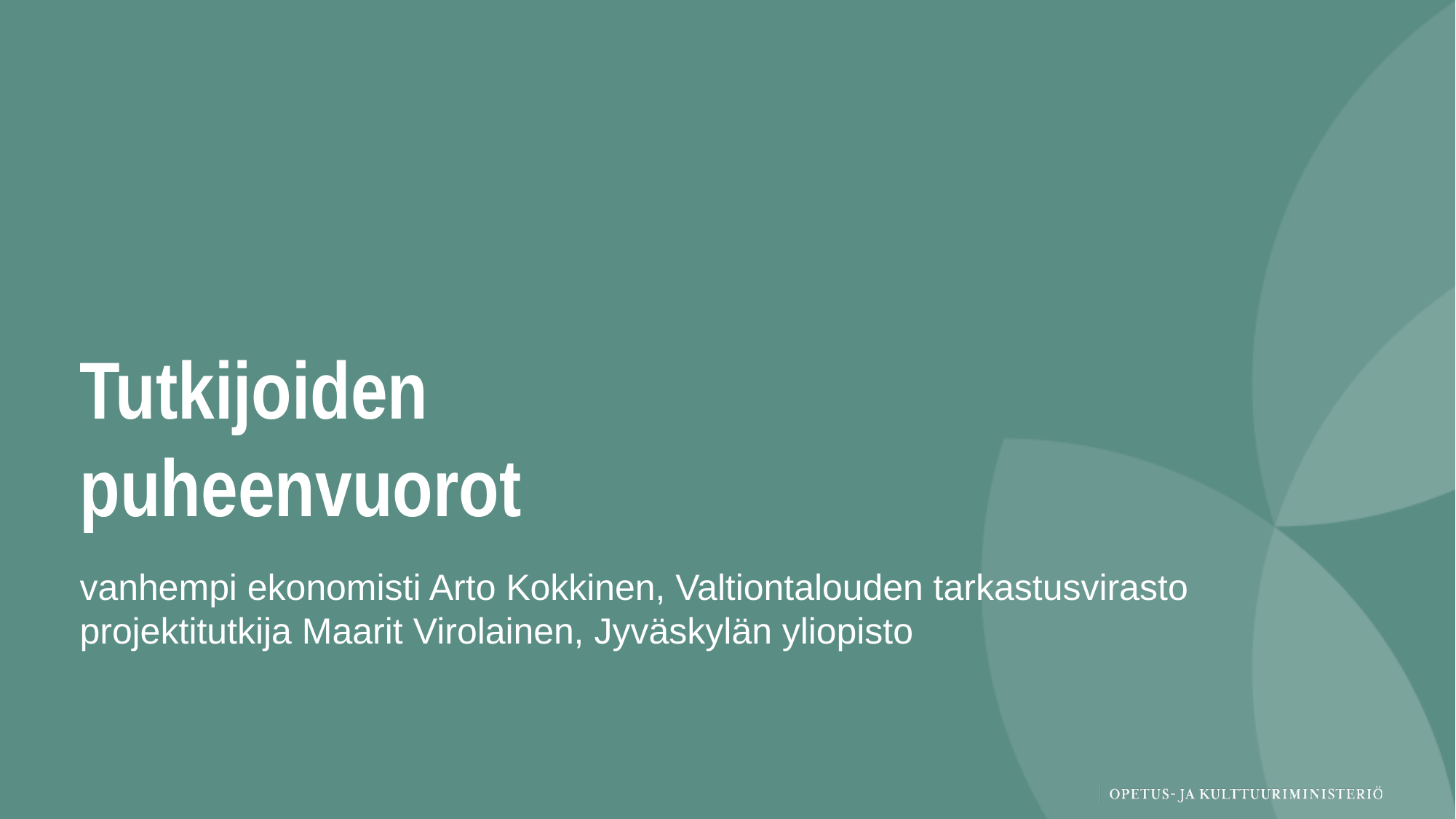

# Tutkijoiden puheenvuorot
vanhempi ekonomisti Arto Kokkinen, Valtiontalouden tarkastusvirasto
projektitutkija Maarit Virolainen, Jyväskylän yliopisto